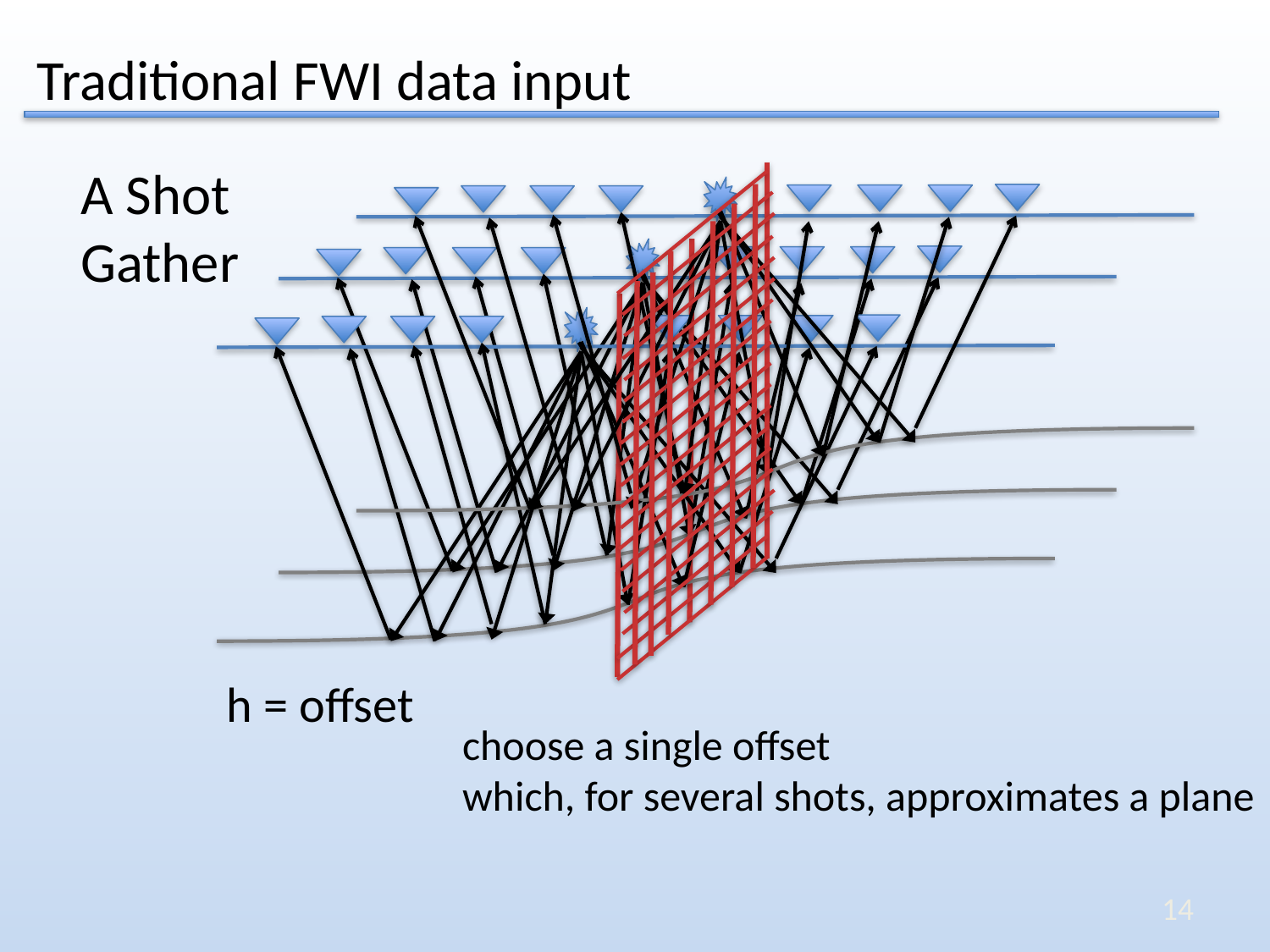

Traditional FWI data input

A Shot
Gather

choose a single offset
which, for several shots, approximates a plane

h = offset
14